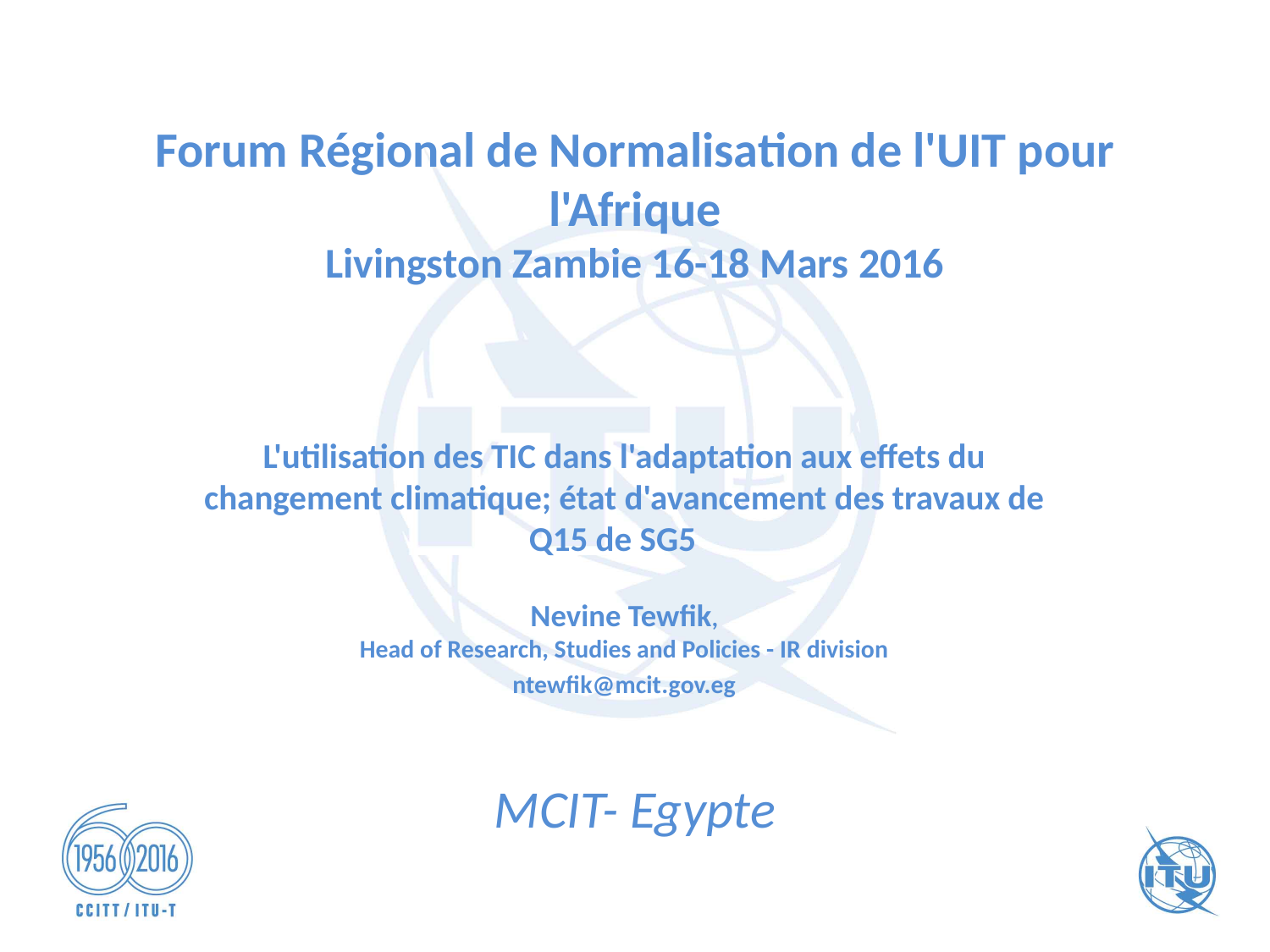

# Forum Régional de Normalisation de l'UIT pour l'Afrique Livingston Zambie 16-18 Mars 2016
L'utilisation des TIC dans l'adaptation aux effets du changement climatique; état d'avancement des travaux de Q15 de SG5   
Nevine Tewfik,
Head of Research, Studies and Policies - IR division
ntewfik@mcit.gov.eg

MCIT- Egypte